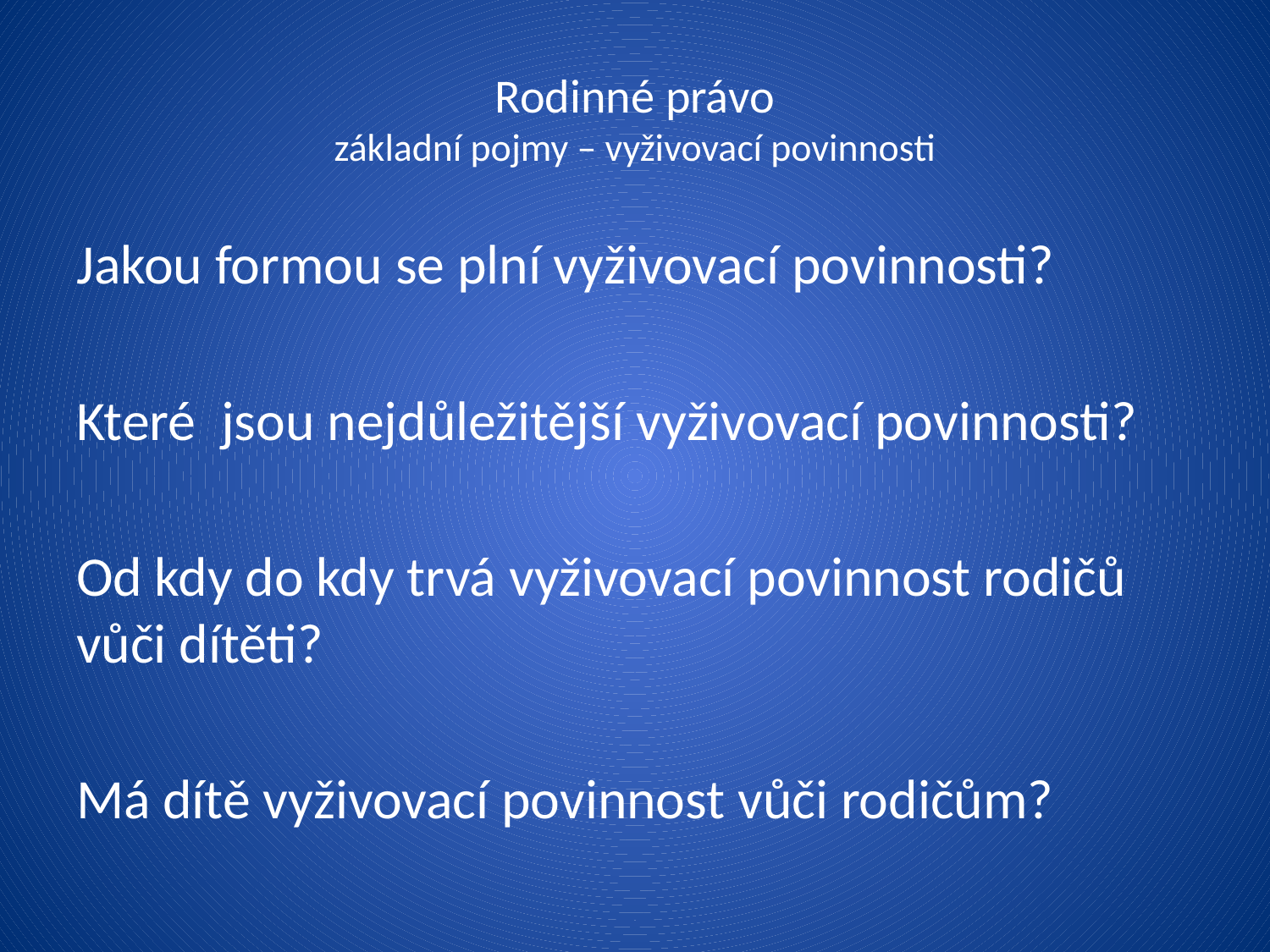

# Rodinné právo základní pojmy – vyživovací povinnosti
Jakou formou se plní vyživovací povinnosti?

Které  jsou nejdůležitější vyživovací povinnosti?

Od kdy do kdy trvá vyživovací povinnost rodičů vůči dítěti?

Má dítě vyživovací povinnost vůči rodičům?